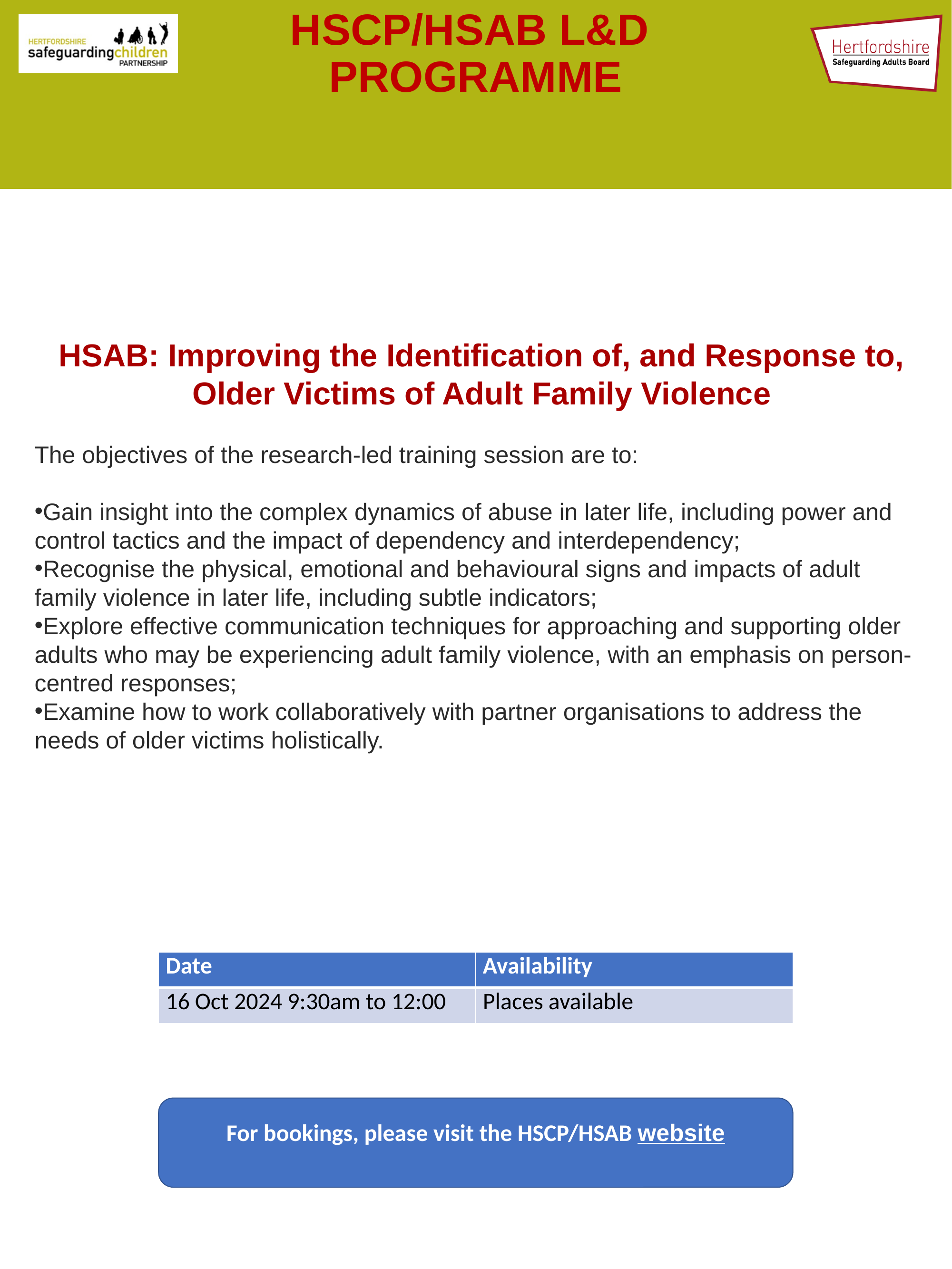

# HSCP/HSAB L&D PROGRAMME

HSAB: Improving the Identification of, and Response to, Older Victims of Adult Family Violence

The objectives of the research-led training session are to:

Gain insight into the complex dynamics of abuse in later life, including power and control tactics and the impact of dependency and interdependency;
Recognise the physical, emotional and behavioural signs and impacts of adult family violence in later life, including subtle indicators;
Explore effective communication techniques for approaching and supporting older adults who may be experiencing adult family violence, with an emphasis on person-centred responses;
Examine how to work collaboratively with partner organisations to address the needs of older victims holistically.

| Date | Availability |
| --- | --- |
| 16 Oct 2024 9:30am to 12:00 | Places available |
For bookings, please visit the HSCP/HSAB website